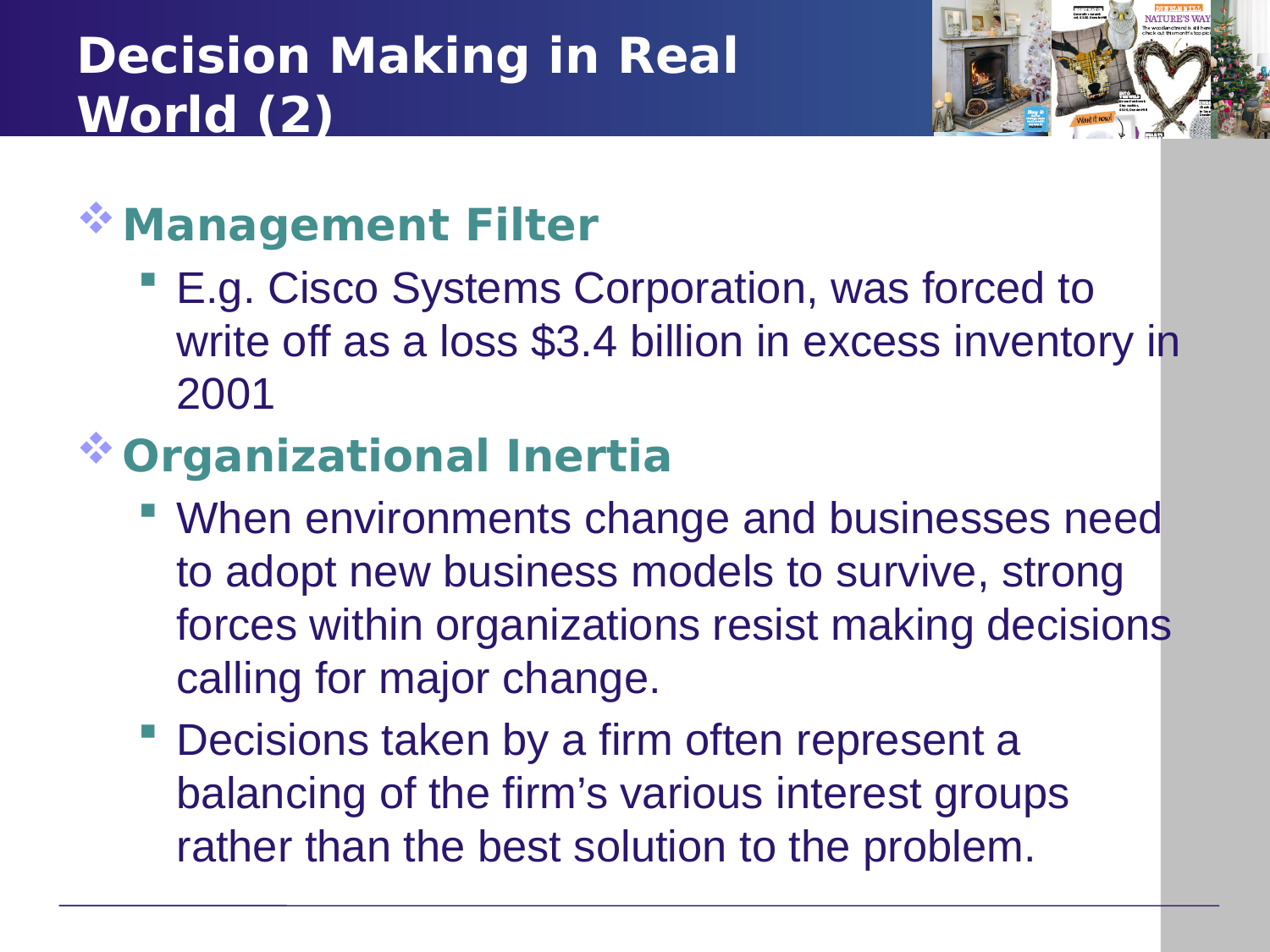

# Decision Making in Real World (2)
Management Filter
E.g. Cisco Systems Corporation, was forced to write off as a loss $3.4 billion in excess inventory in 2001
Organizational Inertia
When environments change and businesses need to adopt new business models to survive, strong forces within organizations resist making decisions calling for major change.
Decisions taken by a firm often represent a balancing of the firm’s various interest groups rather than the best solution to the problem.